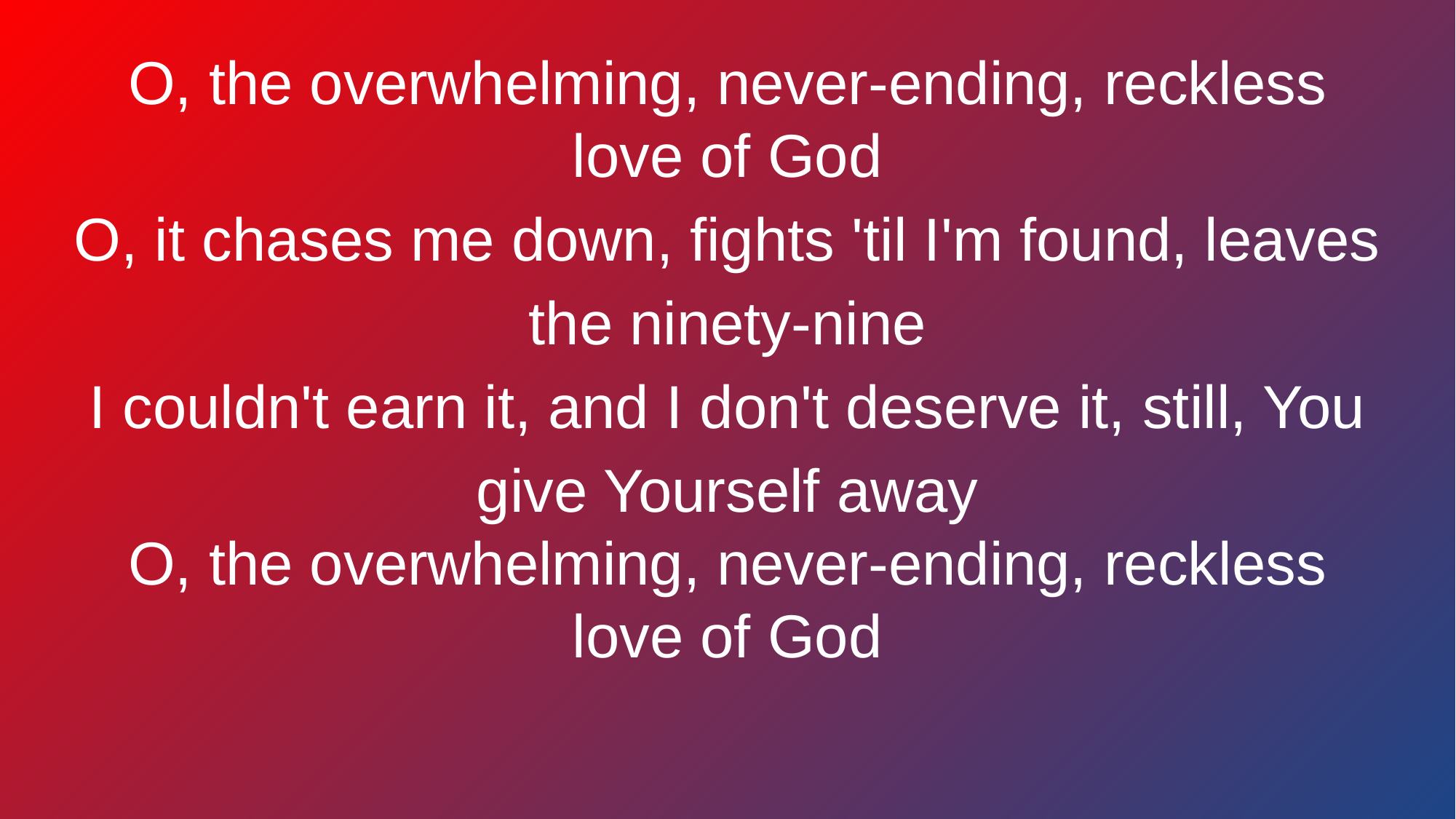

# O, the overwhelming, never-ending, reckless love of God
O, it chases me down, fights 'til I'm found, leaves the ninety-nine
I couldn't earn it, and I don't deserve it, still, You give Yourself away
O, the overwhelming, never-ending, reckless love of God